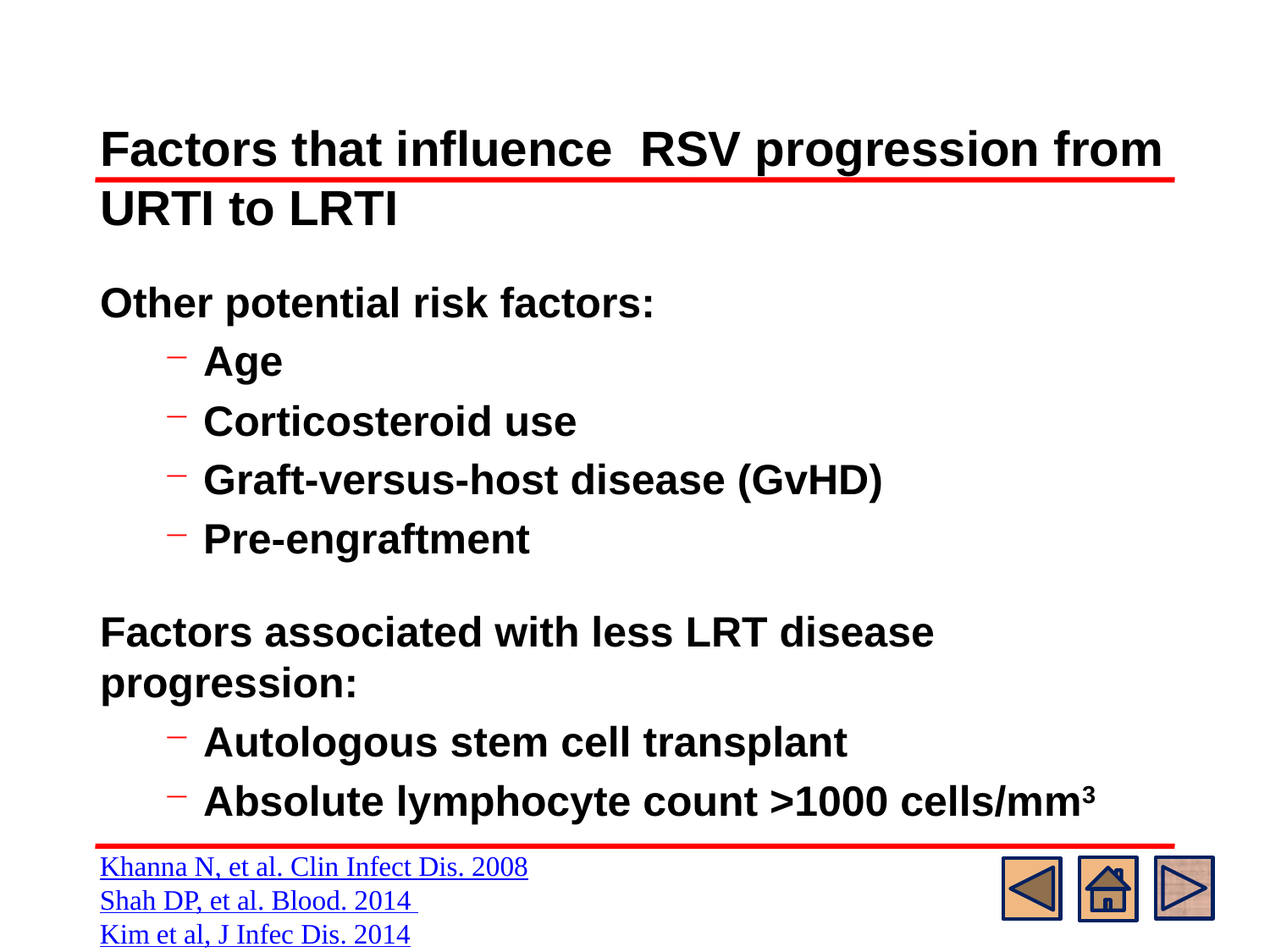

Factors that influence  RSV progression from URTI to LRTI
Other potential risk factors:
Age
Corticosteroid use
Graft-versus-host disease (GvHD)
Pre-engraftment

Factors associated with less LRT disease progression:
Autologous stem cell transplant
Absolute lymphocyte count >1000 cells/mm3

Khanna N, et al. Clin Infect Dis. 2008
Shah DP, et al. Blood. 2014
Kim et al, J Infec Dis. 2014